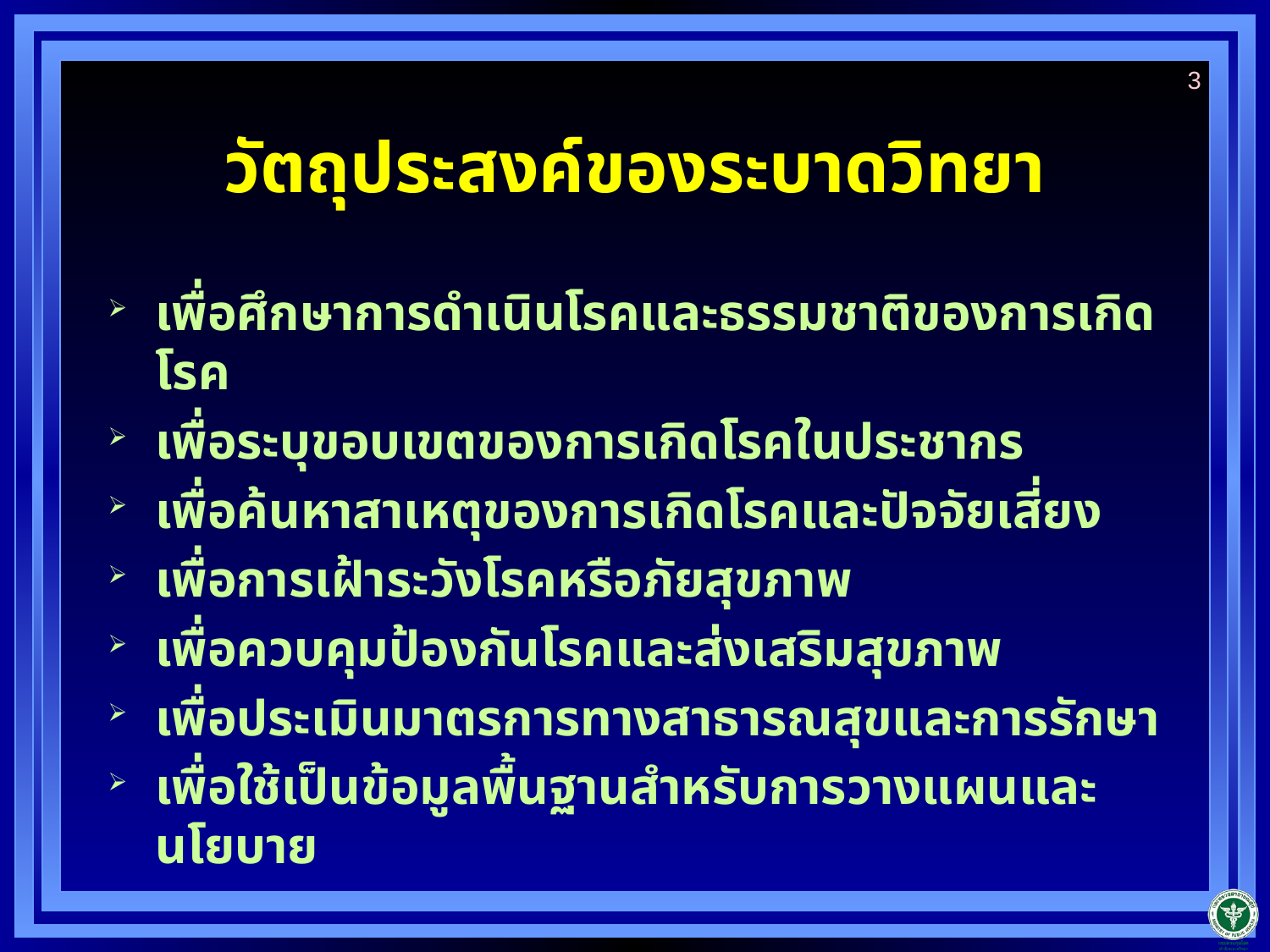

3
# วัตถุประสงค์ของระบาดวิทยา
เพื่อศึกษาการดำเนินโรคและธรรมชาติของการเกิดโรค
เพื่อระบุขอบเขตของการเกิดโรคในประชากร
เพื่อค้นหาสาเหตุของการเกิดโรคและปัจจัยเสี่ยง
เพื่อการเฝ้าระวังโรคหรือภัยสุขภาพ
เพื่อควบคุมป้องกันโรคและส่งเสริมสุขภาพ
เพื่อประเมินมาตรการทางสาธารณสุขและการรักษา
เพื่อใช้เป็นข้อมูลพื้นฐานสำหรับการวางแผนและนโยบาย